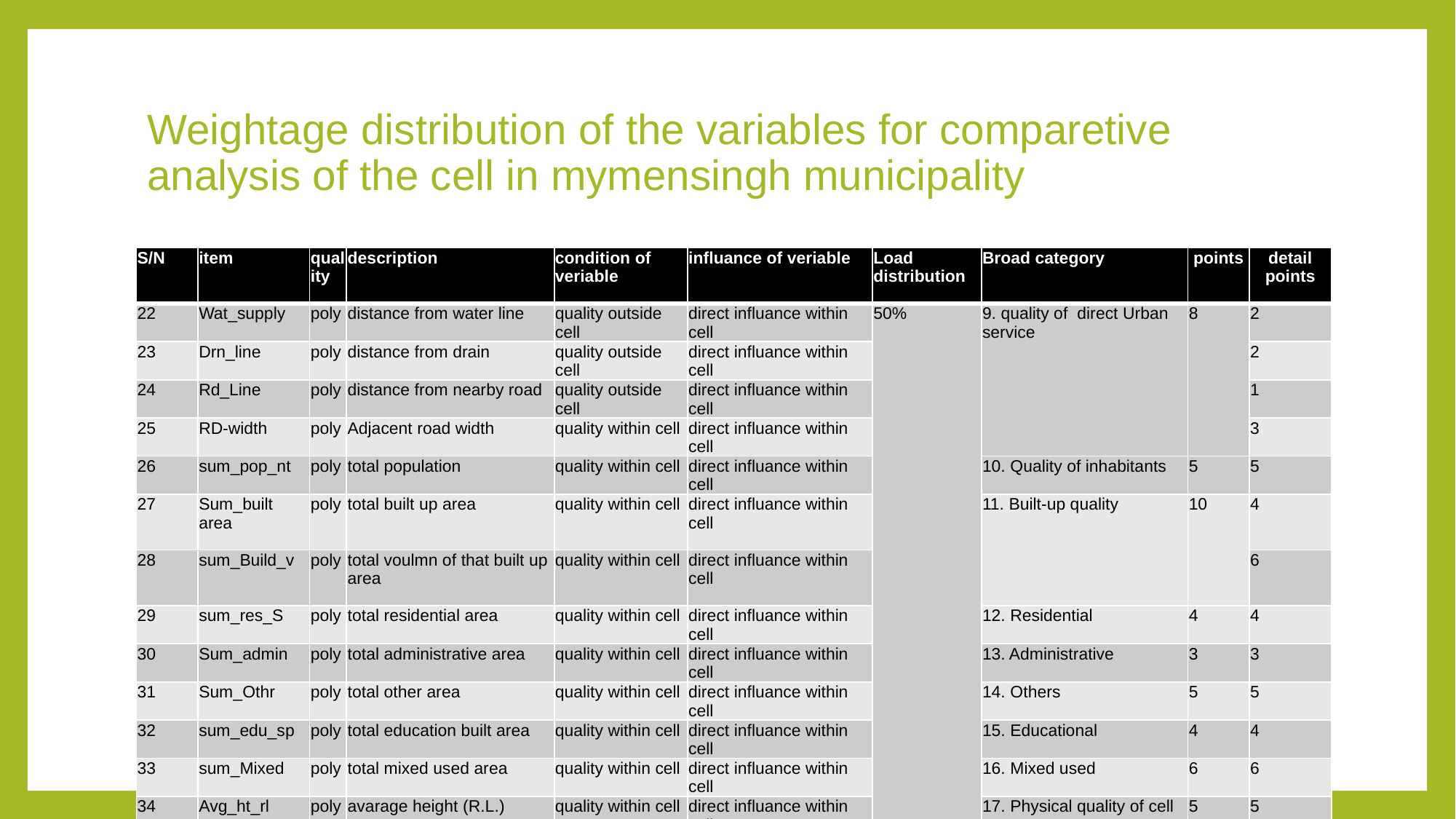

# Weightage distribution of the variables for comparetive analysis of the cell in mymensingh municipality

| S/N | item | quality | description | condition of veriable | influance of veriable | Load distribution | Broad category | points | detail points |
| --- | --- | --- | --- | --- | --- | --- | --- | --- | --- |
| 22 | Wat\_supply | poly | distance from water line | quality outside cell | direct influance within cell | 50% | 9. quality of direct Urban service | 8 | 2 |
| 23 | Drn\_line | poly | distance from drain | quality outside cell | direct influance within cell |  |  |  | 2 |
| 24 | Rd\_Line | poly | distance from nearby road | quality outside cell | direct influance within cell |  |  |  | 1 |
| 25 | RD-width | poly | Adjacent road width | quality within cell | direct influance within cell |  |  |  | 3 |
| 26 | sum\_pop\_nt | poly | total population | quality within cell | direct influance within cell |  | 10. Quality of inhabitants | 5 | 5 |
| 27 | Sum\_built area | poly | total built up area | quality within cell | direct influance within cell |  | 11. Built-up quality | 10 | 4 |
| 28 | sum\_Build\_v | poly | total voulmn of that built up area | quality within cell | direct influance within cell |  |  |  | 6 |
| 29 | sum\_res\_S | poly | total residential area | quality within cell | direct influance within cell |  | 12. Residential | 4 | 4 |
| 30 | Sum\_admin | poly | total administrative area | quality within cell | direct influance within cell |  | 13. Administrative | 3 | 3 |
| 31 | Sum\_Othr | poly | total other area | quality within cell | direct influance within cell |  | 14. Others | 5 | 5 |
| 32 | sum\_edu\_sp | poly | total education built area | quality within cell | direct influance within cell |  | 15. Educational | 4 | 4 |
| 33 | sum\_Mixed | poly | total mixed used area | quality within cell | direct influance within cell |  | 16. Mixed used | 6 | 6 |
| 34 | Avg\_ht\_rl | poly | avarage height (R.L.) | quality within cell | direct influance within cell |  | 17. Physical quality of cell | 5 | 5 |